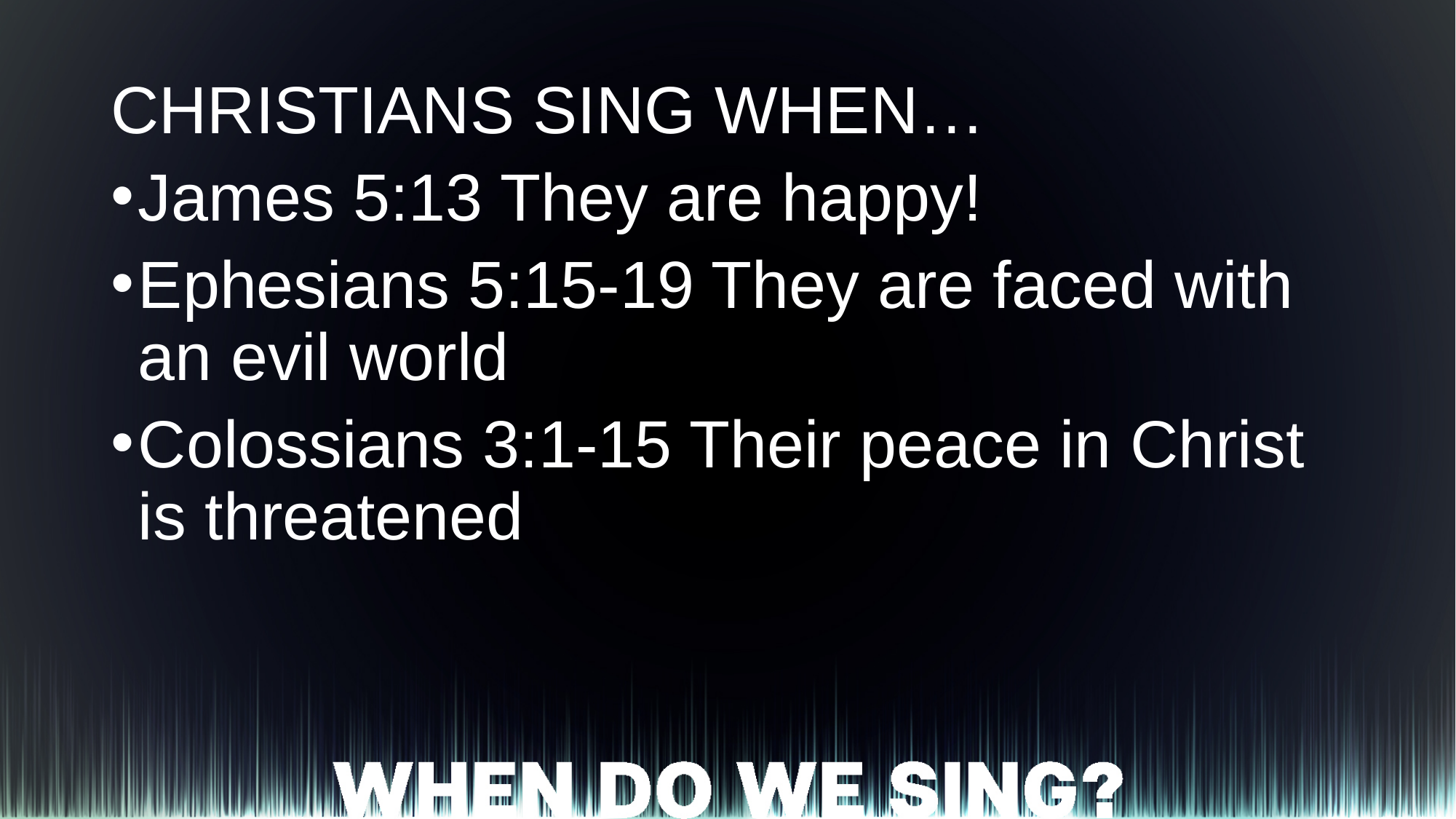

CHRISTIANS SING WHEN…
James 5:13 They are happy!
Ephesians 5:15-19 They are faced with an evil world
Colossians 3:1-15 Their peace in Christ is threatened